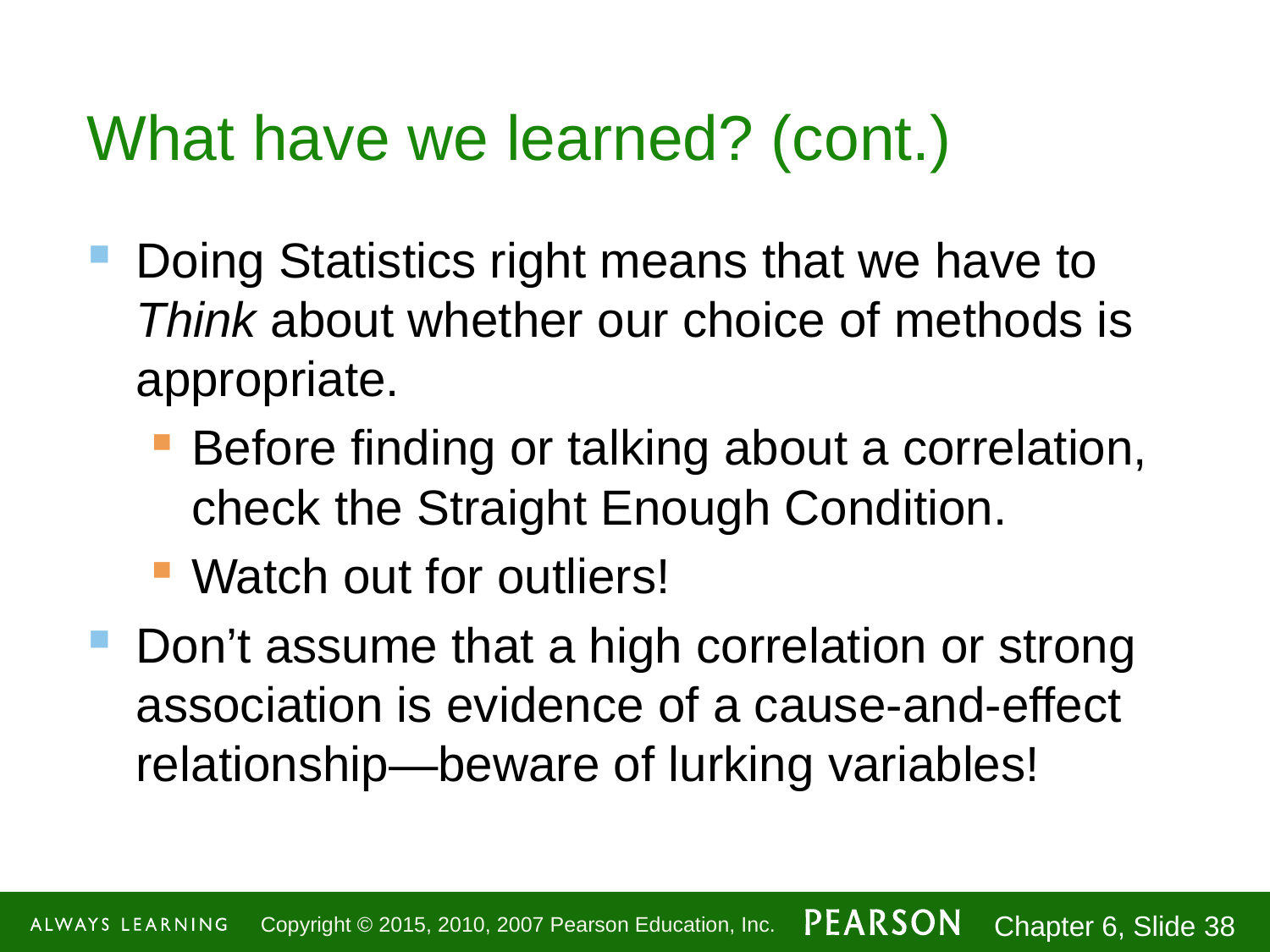

# What have we learned? (cont.)
Doing Statistics right means that we have to Think about whether our choice of methods is appropriate.
Before finding or talking about a correlation, check the Straight Enough Condition.
Watch out for outliers!
Don’t assume that a high correlation or strong association is evidence of a cause-and-effect relationship—beware of lurking variables!